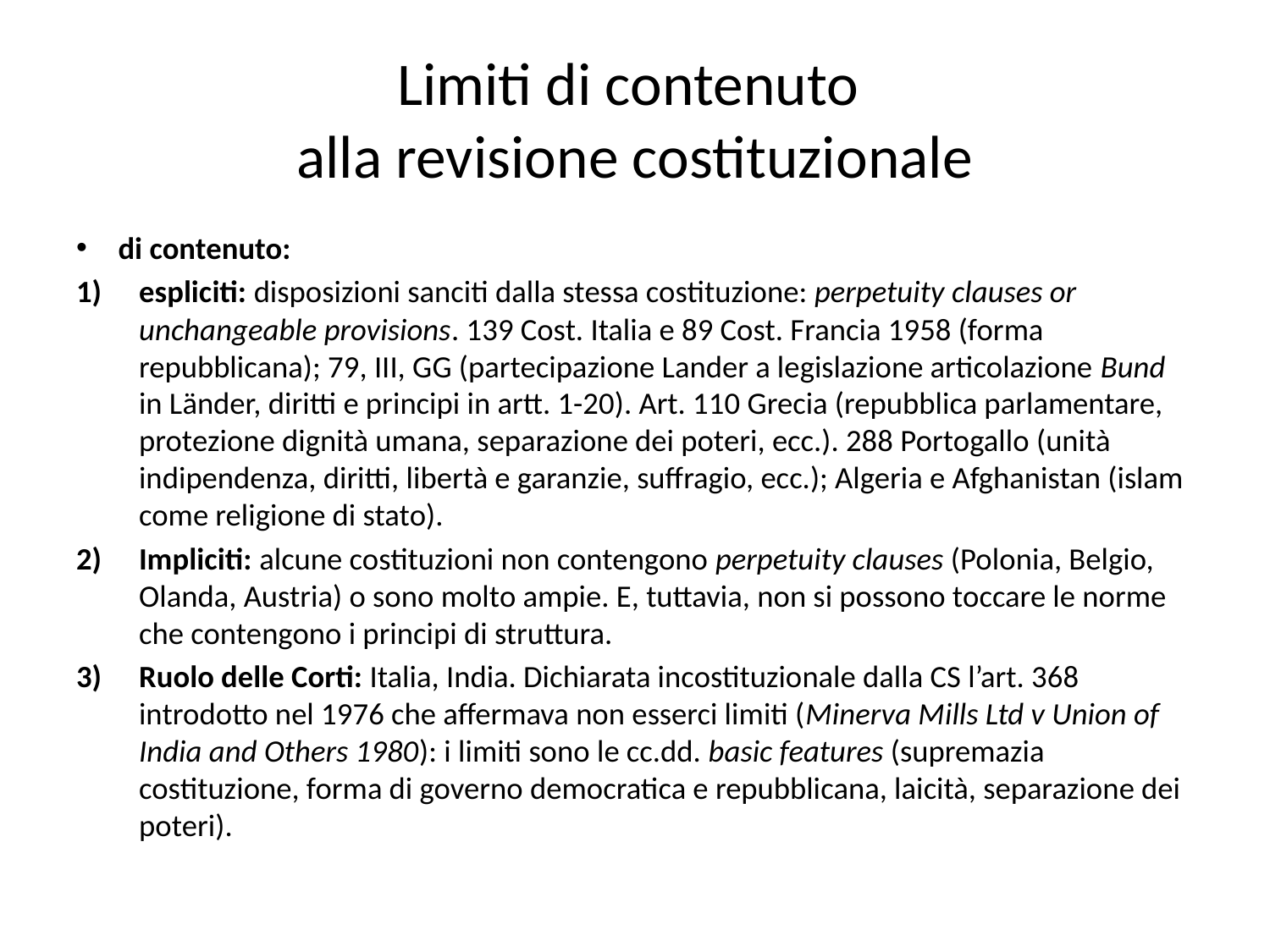

# Limiti di contenuto alla revisione costituzionale
di contenuto:
espliciti: disposizioni sanciti dalla stessa costituzione: perpetuity clauses or unchangeable provisions. 139 Cost. Italia e 89 Cost. Francia 1958 (forma repubblicana); 79, III, GG (partecipazione Lander a legislazione articolazione Bund in Länder, diritti e principi in artt. 1-20). Art. 110 Grecia (repubblica parlamentare, protezione dignità umana, separazione dei poteri, ecc.). 288 Portogallo (unità indipendenza, diritti, libertà e garanzie, suffragio, ecc.); Algeria e Afghanistan (islam come religione di stato).
Impliciti: alcune costituzioni non contengono perpetuity clauses (Polonia, Belgio, Olanda, Austria) o sono molto ampie. E, tuttavia, non si possono toccare le norme che contengono i principi di struttura.
Ruolo delle Corti: Italia, India. Dichiarata incostituzionale dalla CS l’art. 368 introdotto nel 1976 che affermava non esserci limiti (Minerva Mills Ltd v Union of India and Others 1980): i limiti sono le cc.dd. basic features (supremazia costituzione, forma di governo democratica e repubblicana, laicità, separazione dei poteri).